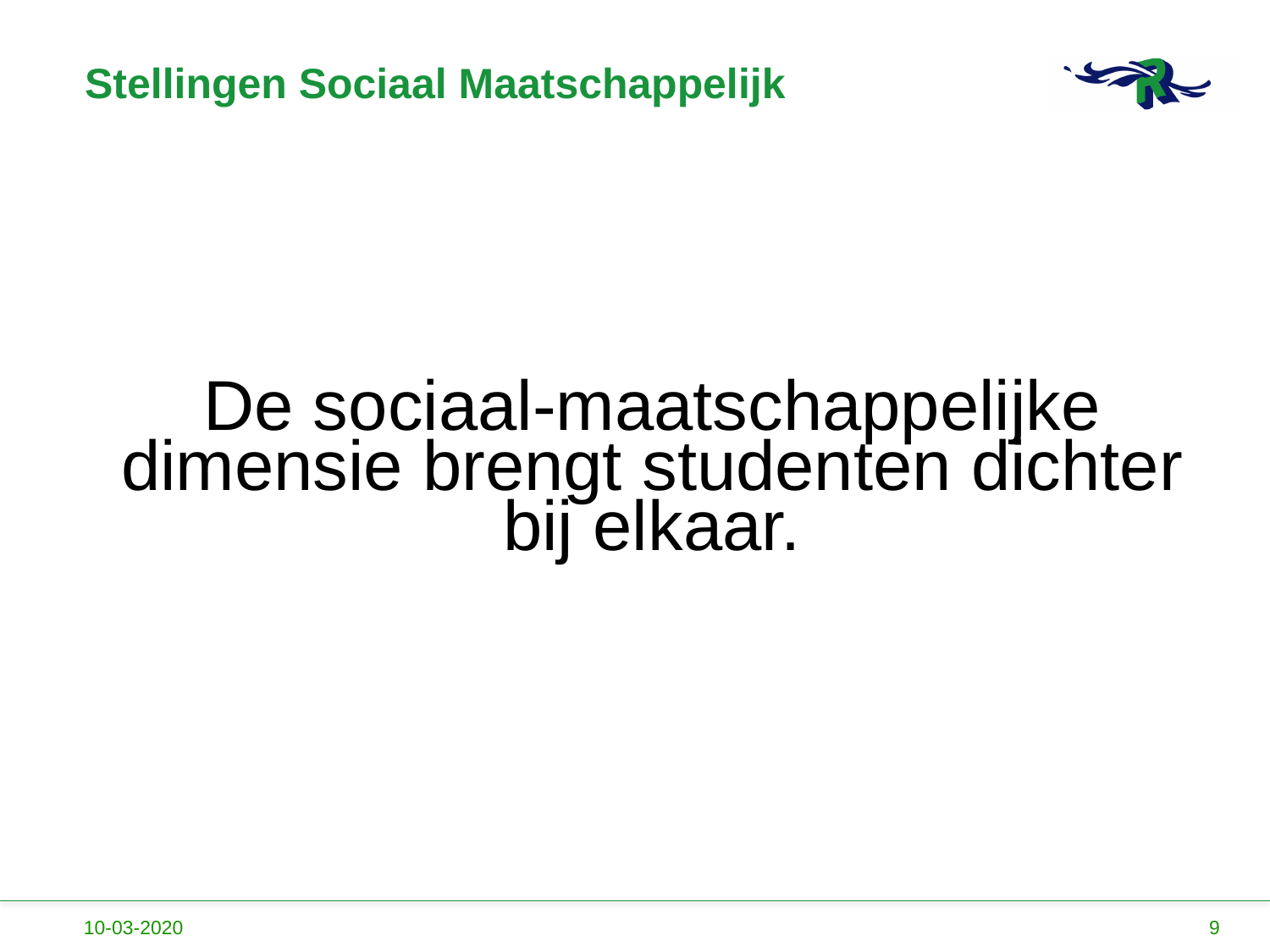

# Stellingen Sociaal Maatschappelijk

De sociaal-maatschappelijke dimensie brengt studenten dichter bij elkaar.

10-03-2020

9